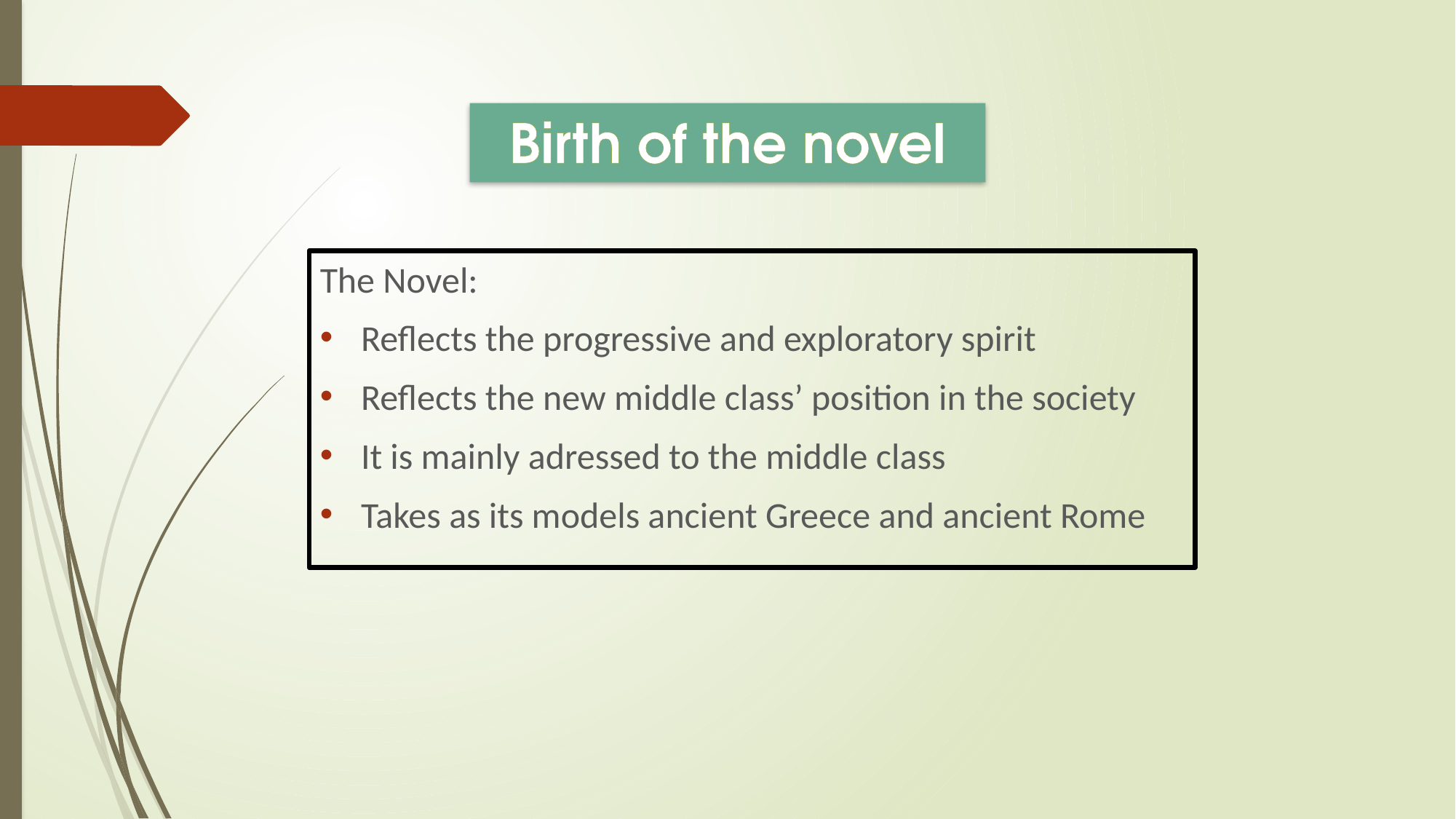

# Birth of the novel
The Novel:
Reflects the progressive and exploratory spirit
Reflects the new middle class’ position in the society
It is mainly adressed to the middle class
Takes as its models ancient Greece and ancient Rome